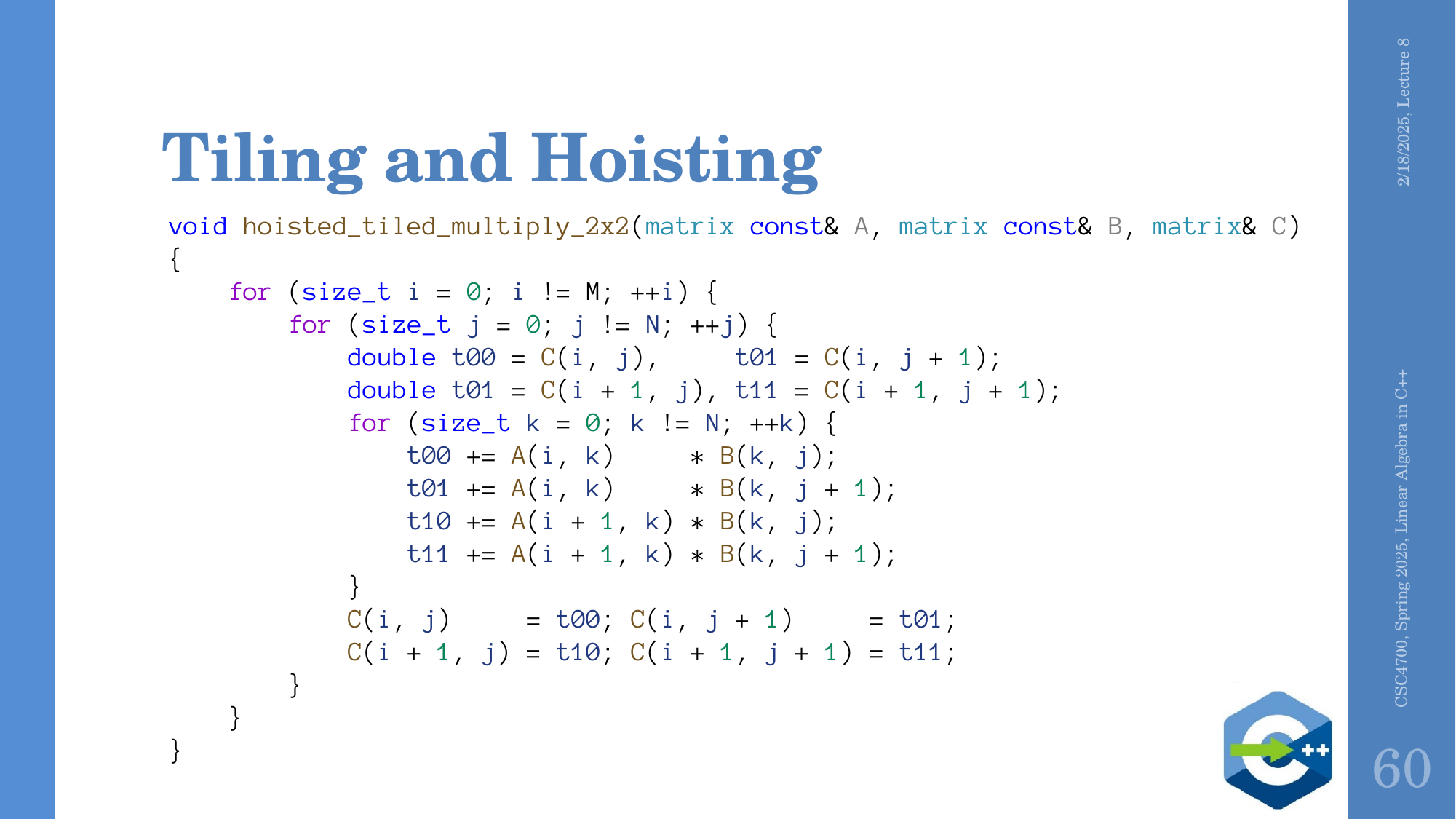

# Tiling and Hoisting
2/18/2025, Lecture 8
void hoisted_tiled_multiply_2x2(matrix const& A, matrix const& B, matrix& C)
{
    for (size_t i = 0; i != M; ++i) {
        for (size_t j = 0; j != N; ++j) {
            double t00 = C(i, j),     t01 = C(i, j + 1);
            double t01 = C(i + 1, j), t11 = C(i + 1, j + 1);
            for (size_t k = 0; k != N; ++k) {
                t00 += A(i, k)     * B(k, j);
                t01 += A(i, k)     * B(k, j + 1);
                t10 += A(i + 1, k) * B(k, j);
                t11 += A(i + 1, k) * B(k, j + 1);
            }
            C(i, j)     = t00; C(i, j + 1)     = t01;
            C(i + 1, j) = t10; C(i + 1, j + 1) = t11;
        }
    }
}
CSC4700, Spring 2025, Linear Algebra in C++
60